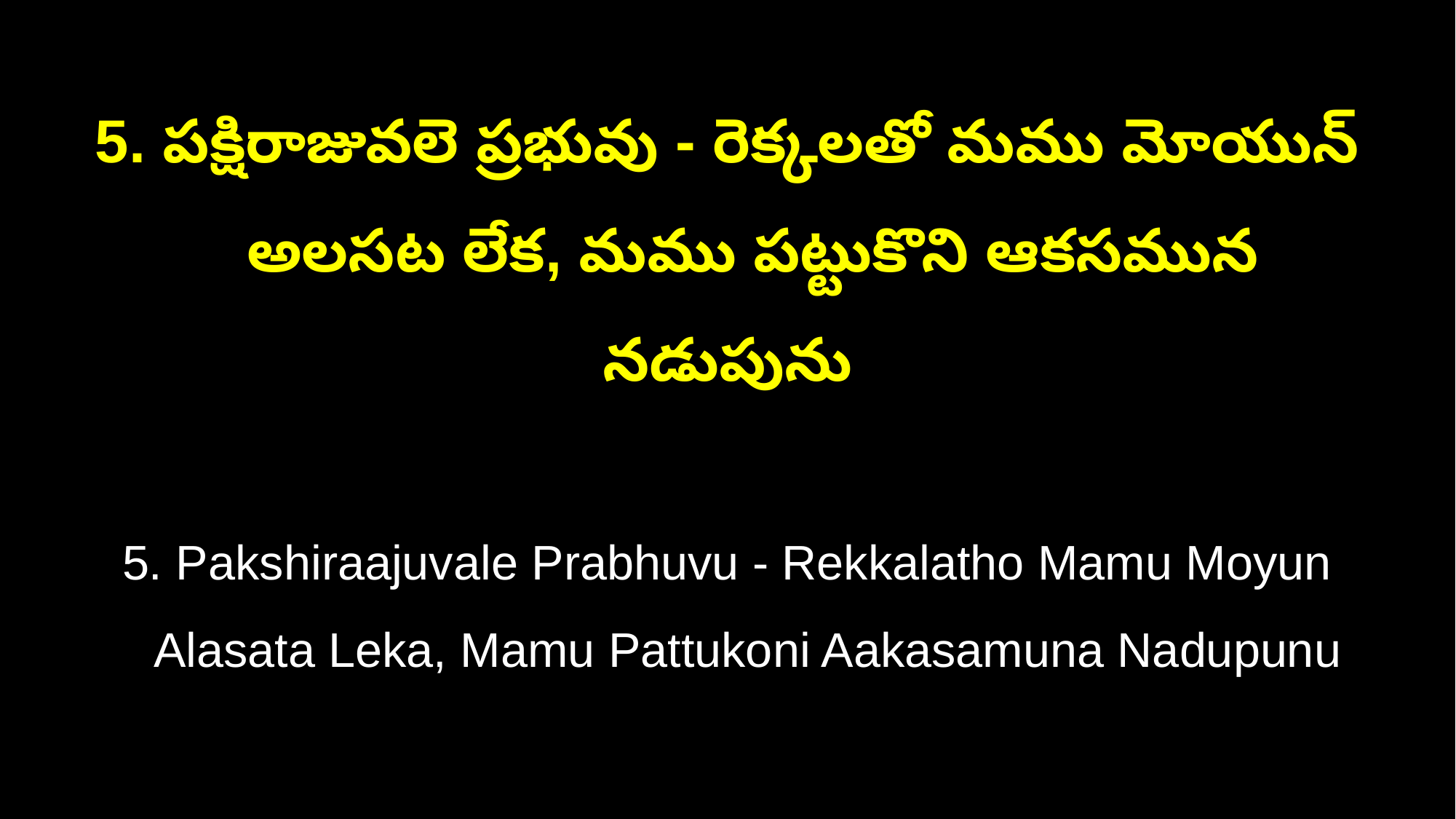

5. పక్షిరాజువలె ప్రభువు - రెక్కలతో మము మోయున్
   అలసట లేక, మము పట్టుకొని ఆకసమున నడుపును
5. Pakshiraajuvale Prabhuvu - Rekkalatho Mamu Moyun
   Alasata Leka, Mamu Pattukoni Aakasamuna Nadupunu